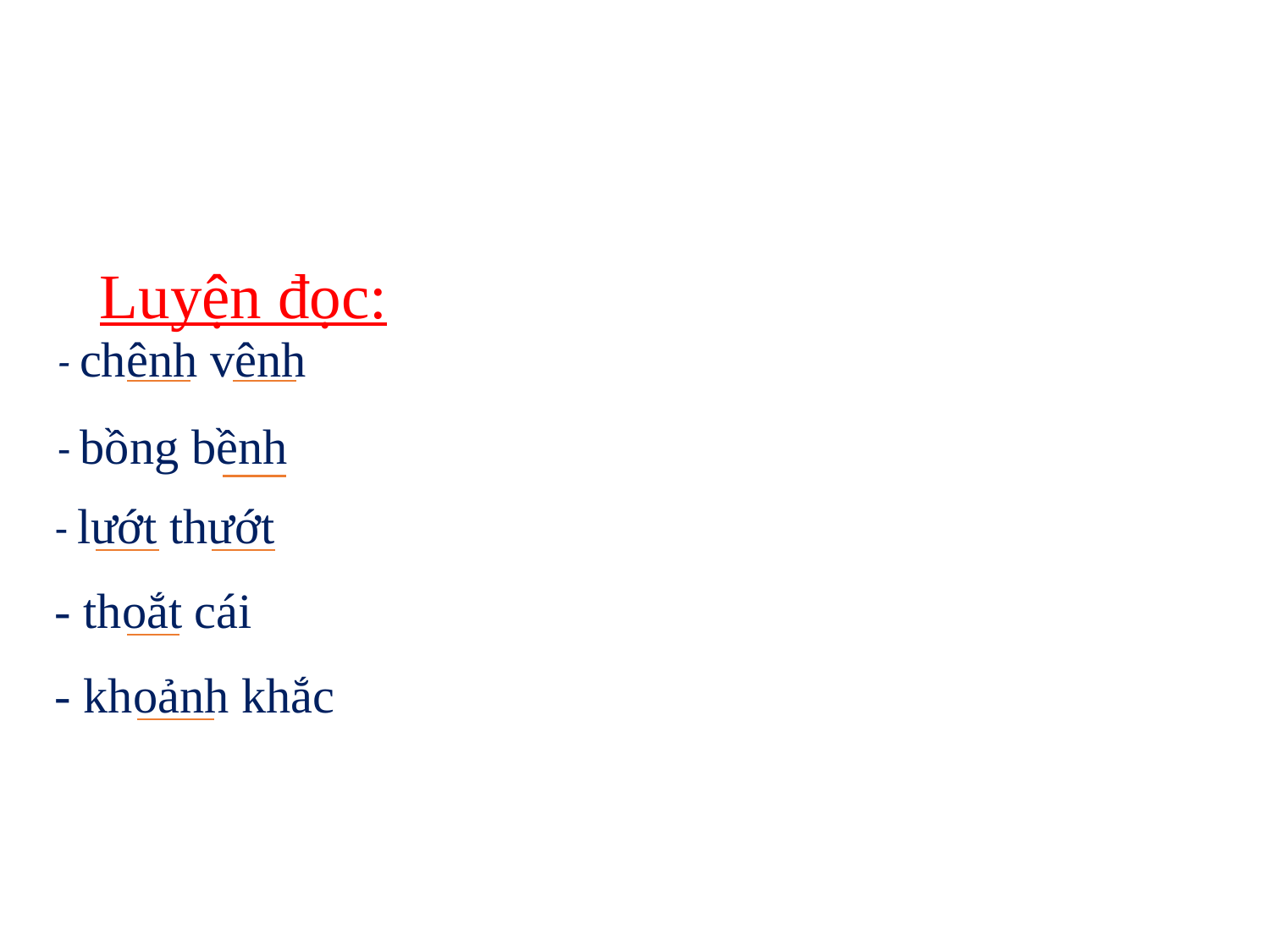

Luyện đọc:
- chênh vênh
- bồng bềnh
- lướt thướt
- thoắt cái
- khoảnh khắc